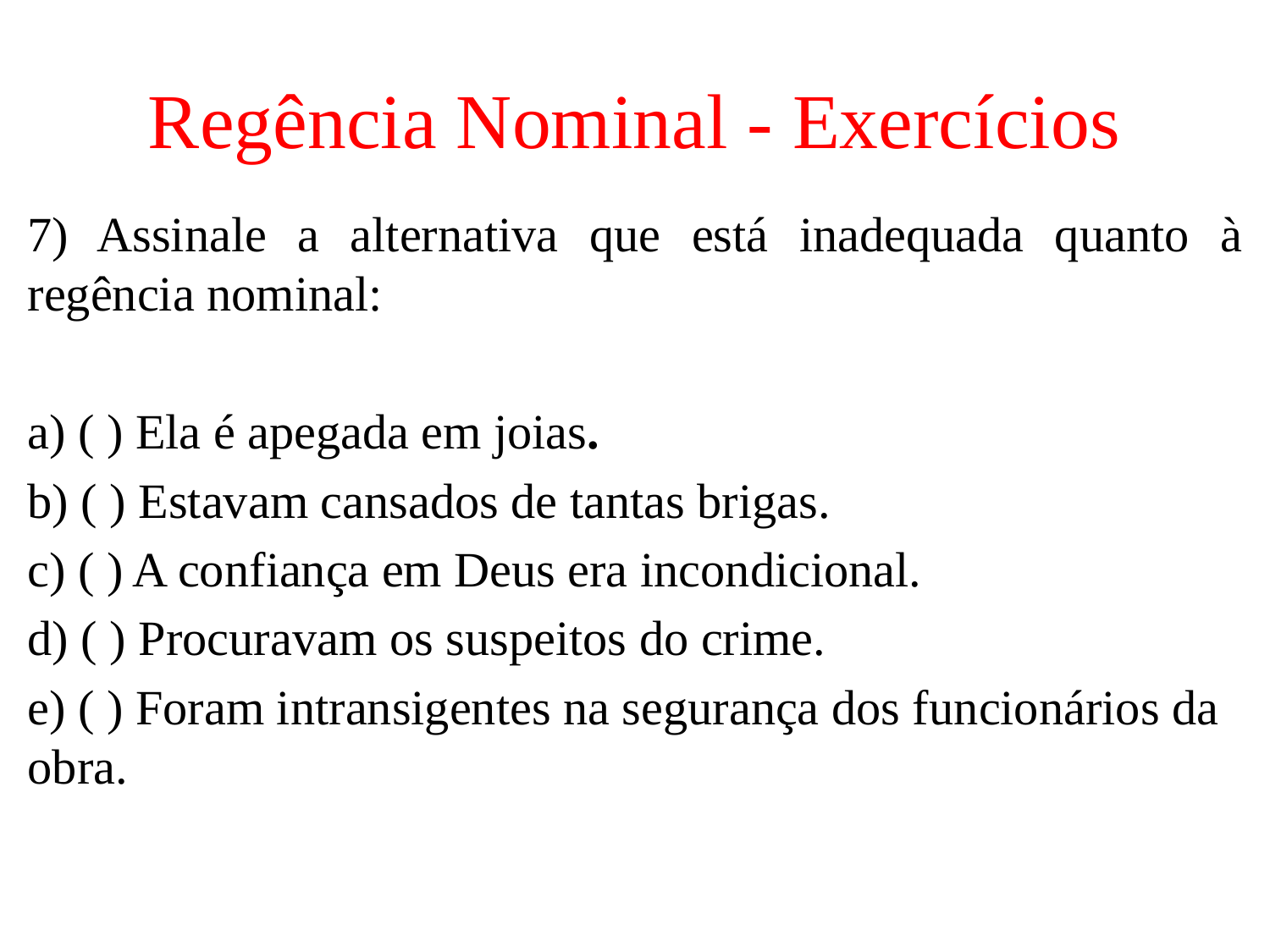

# Regência Nominal - Exercícios
7) Assinale a alternativa que está inadequada quanto à regência nominal:

a) ( ) Ela é apegada em joias.
b) ( ) Estavam cansados de tantas brigas.
c) ( ) A confiança em Deus era incondicional.
d) ( ) Procuravam os suspeitos do crime.
e) ( ) Foram intransigentes na segurança dos funcionários da obra.